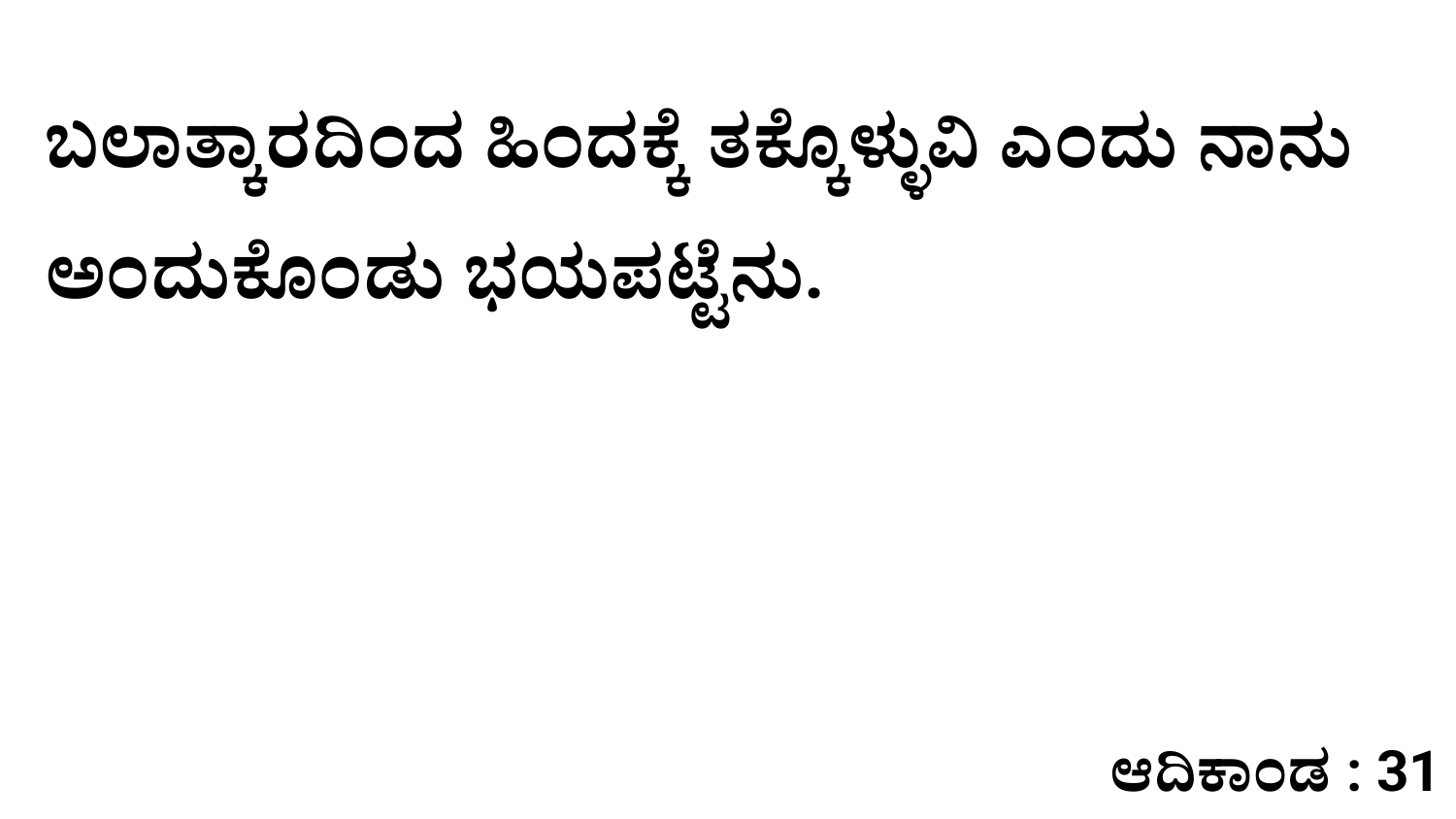

ಬಲಾತ್ಕಾರದಿಂದ ಹಿಂದಕ್ಕೆ ತಕ್ಕೊಳ್ಳುವಿ ಎಂದು ನಾನು ಅಂದುಕೊಂಡು ಭಯಪಟ್ಟೆನು.
ಆದಿಕಾಂಡ : 31